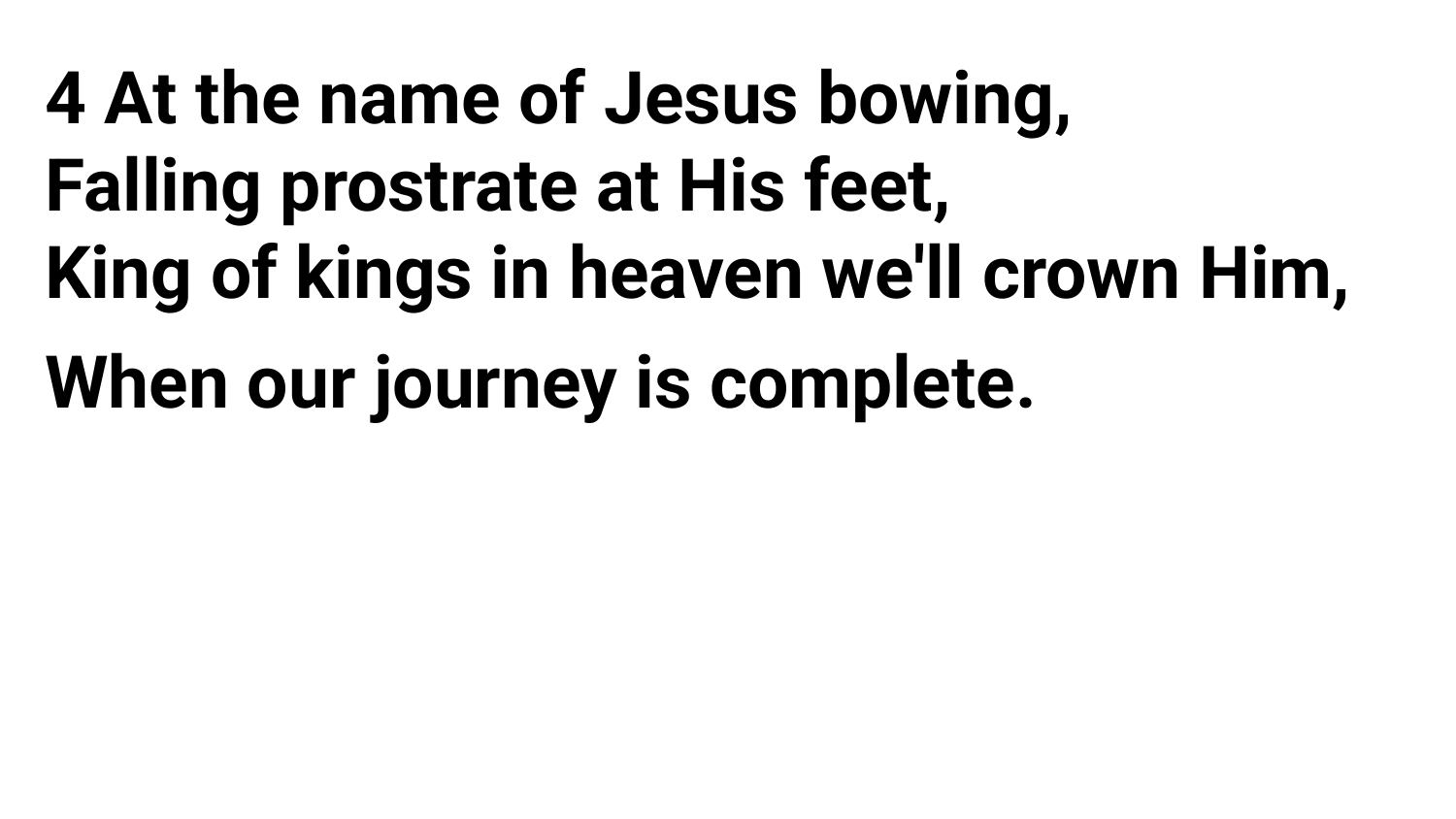

4 At the name of Jesus bowing,
Falling prostrate at His feet,
King of kings in heaven we'll crown Him,
When our journey is complete.